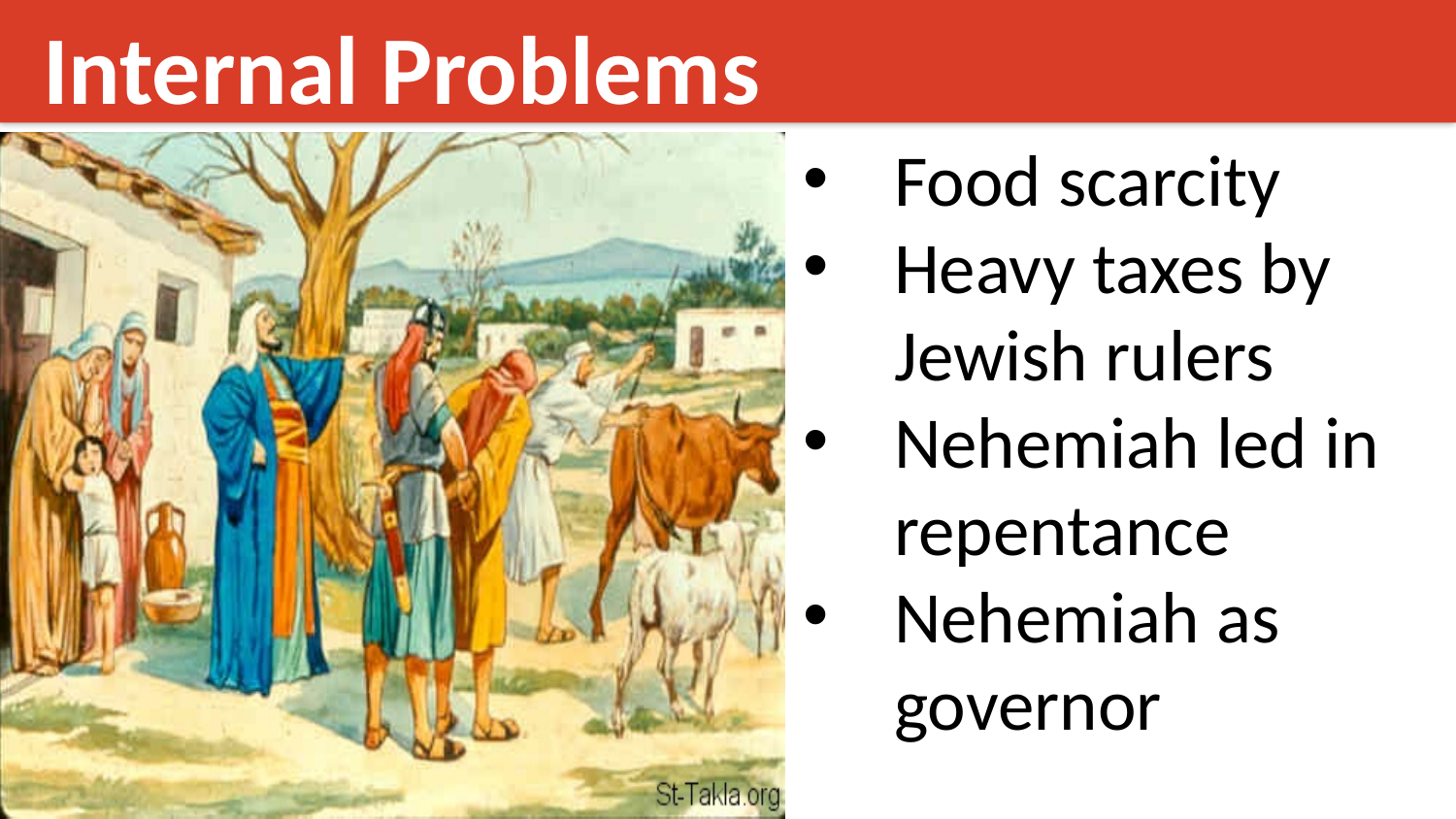

Internal Problems
Food scarcity
Heavy taxes by Jewish rulers
Nehemiah led in repentance
Nehemiah as governor